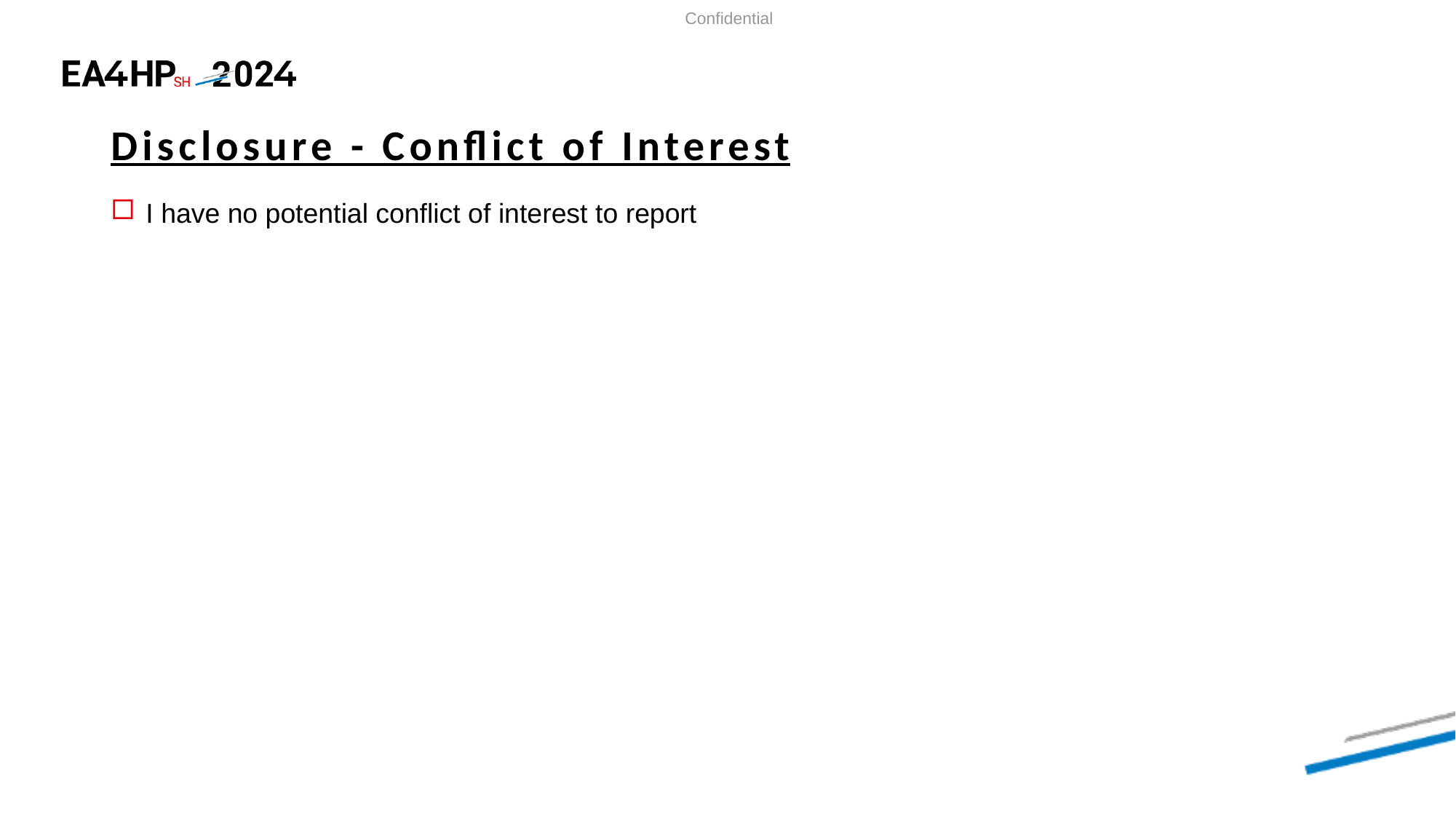

# Disclosure - Conflict of Interest
 I have no potential conflict of interest to report